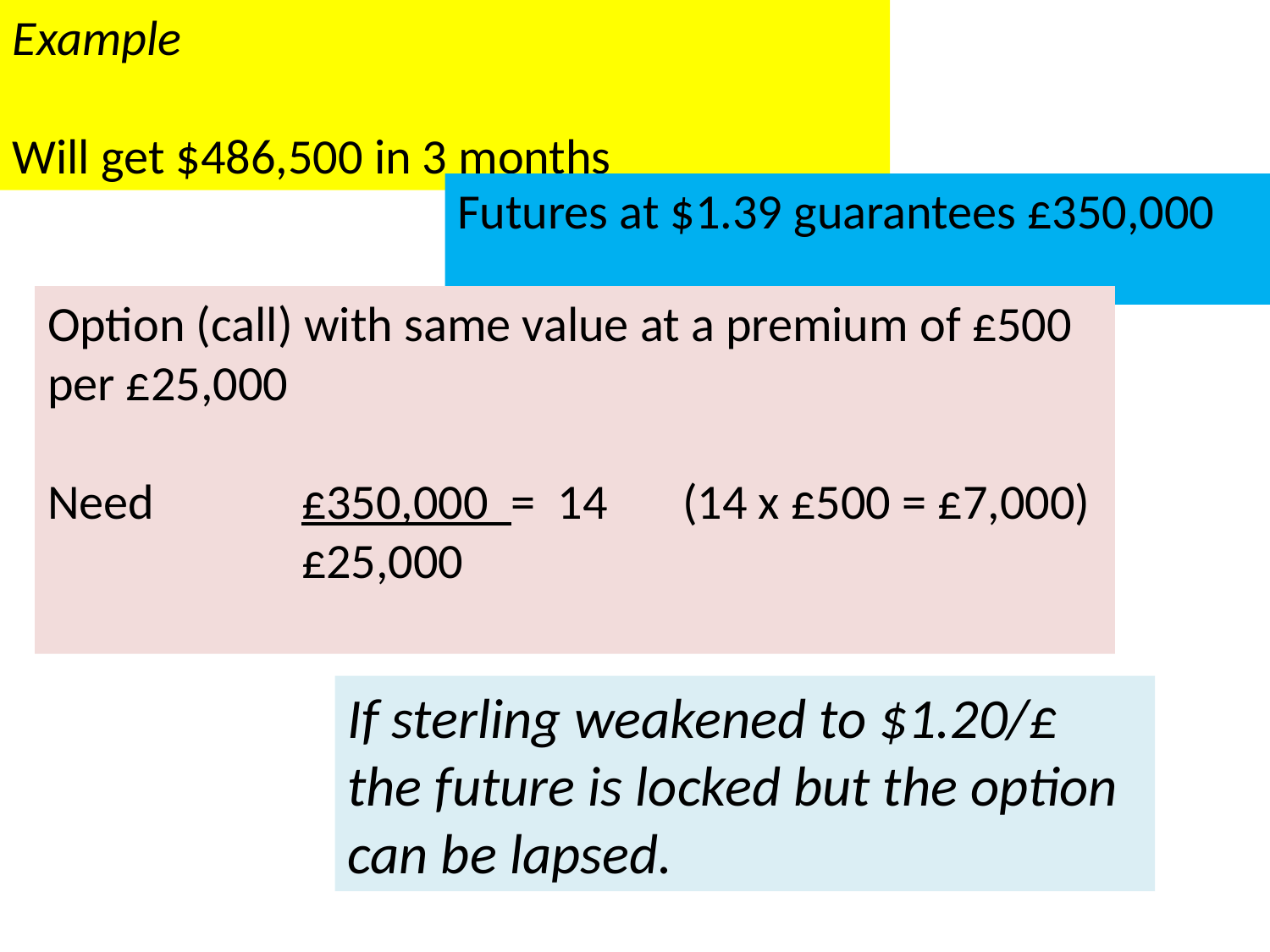

Example

Will get $486,500 in 3 months
Futures at $1.39 guarantees £350,000

Option (call) with same value at a premium of £500 per £25,000

Need 		£350,000  =  14	(14 x £500 = £7,000)
		£25,000

If sterling weakened to $1.20/£ the future is locked but the option can be lapsed.